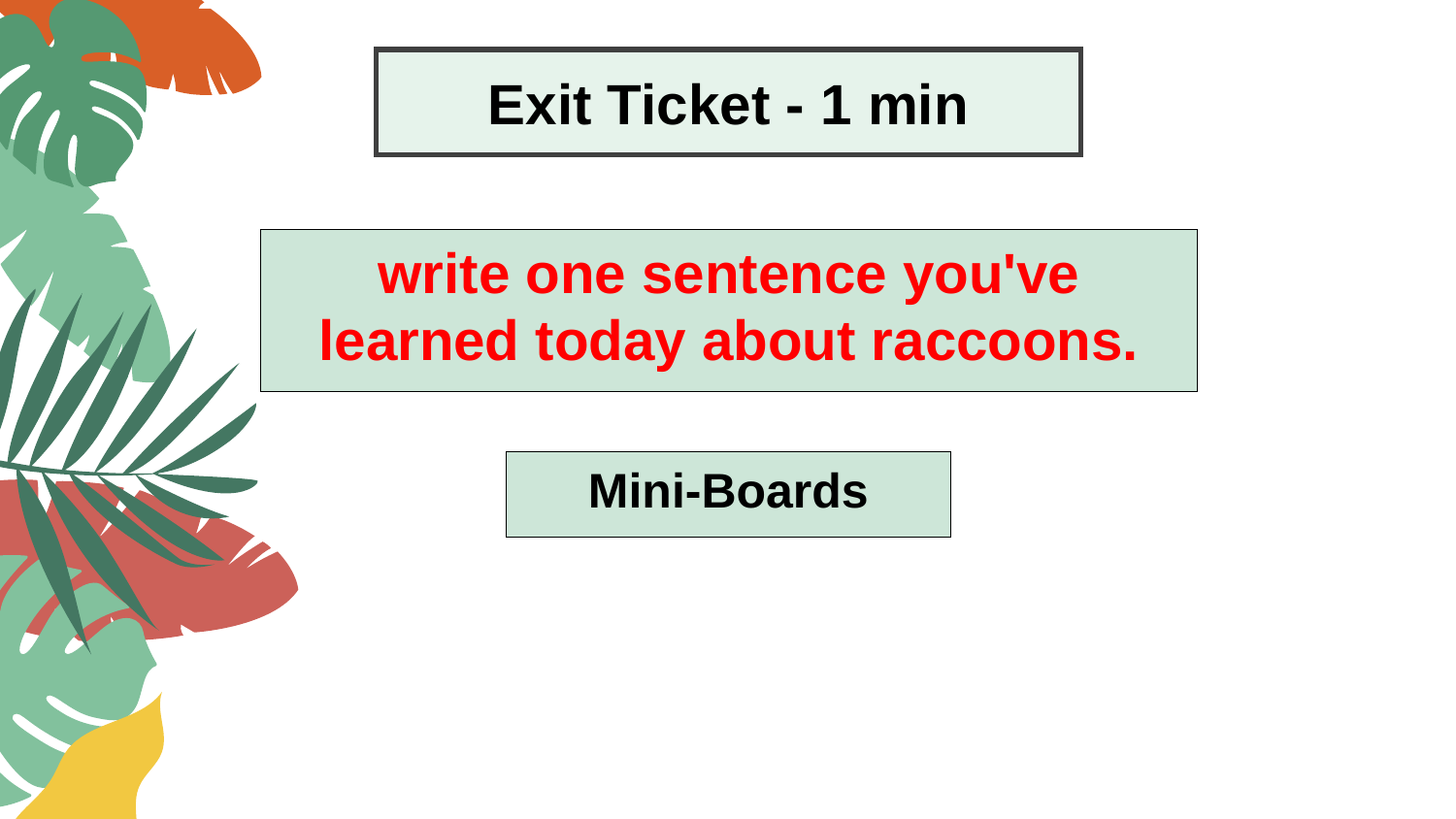

Exit Ticket - 1 min
write one sentence you've learned today about raccoons.
Mini-Boards